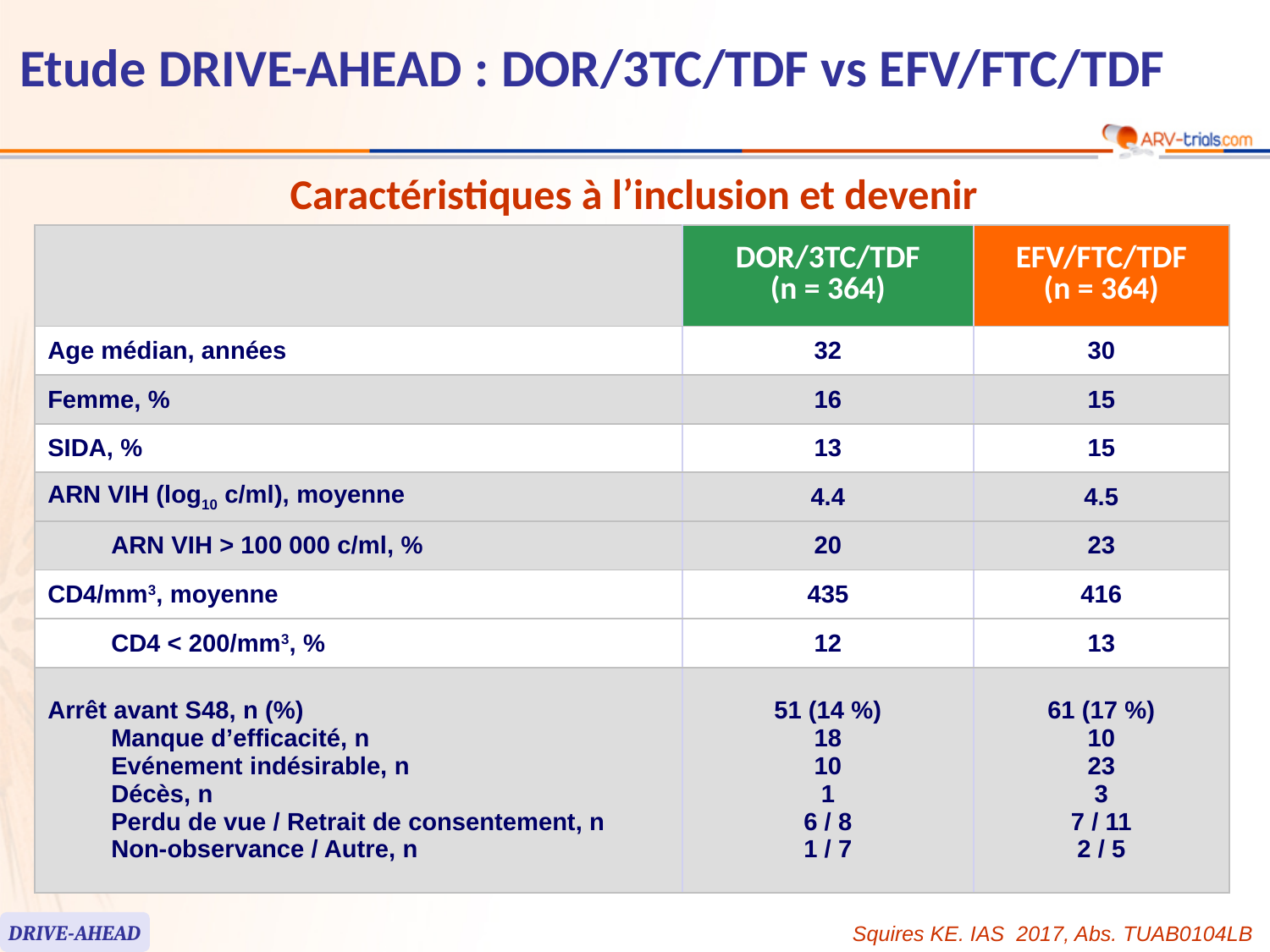

# Etude DRIVE-AHEAD : DOR/3TC/TDF vs EFV/FTC/TDF
Caractéristiques à l’inclusion et devenir
|  | DOR/3TC/TDF (n = 364) | EFV/FTC/TDF (n = 364) |
| --- | --- | --- |
| Age médian, années | 32 | 30 |
| Femme, % | 16 | 15 |
| SIDA, % | 13 | 15 |
| ARN VIH (log10 c/ml), moyenne | 4.4 | 4.5 |
| ARN VIH > 100 000 c/ml, % | 20 | 23 |
| CD4/mm3, moyenne | 435 | 416 |
| CD4 < 200/mm3, % | 12 | 13 |
| Arrêt avant S48, n (%) Manque d’efficacité, n Evénement indésirable, n Décès, n Perdu de vue / Retrait de consentement, n Non-observance / Autre, n | 51 (14 %) 18 10 1 6 / 8 1 / 7 | 61 (17 %) 10 23 3 7 / 11 2 / 5 |
DRIVE-AHEAD
Squires KE. IAS  2017, Abs. TUAB0104LB